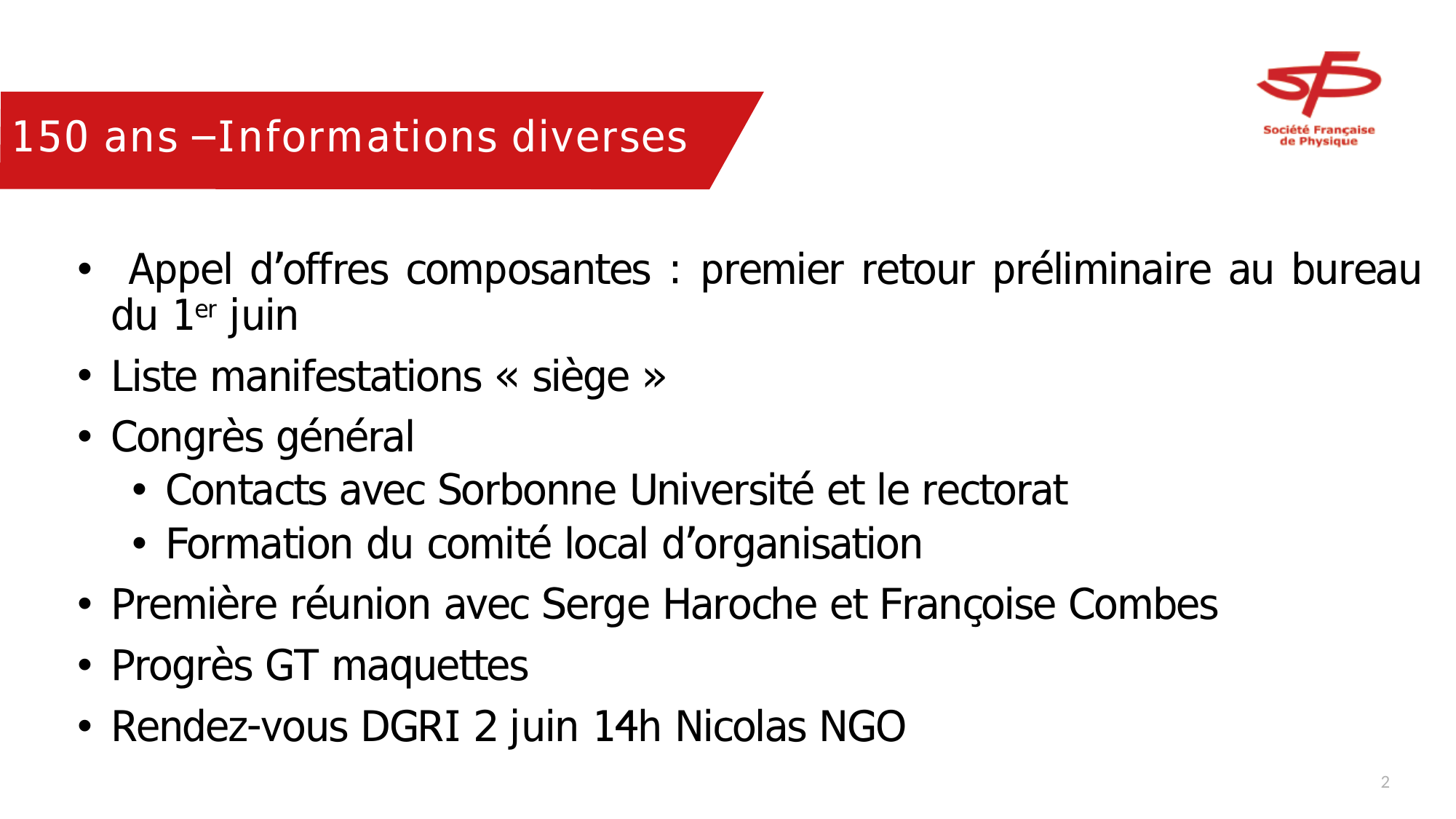

# 150 ans –Informations diverses
 Appel d’offres composantes : premier retour préliminaire au bureau du 1er juin
Liste manifestations « siège »
Congrès général
Contacts avec Sorbonne Université et le rectorat
Formation du comité local d’organisation
Première réunion avec Serge Haroche et Françoise Combes
Progrès GT maquettes
Rendez-vous DGRI 2 juin 14h Nicolas NGO

2